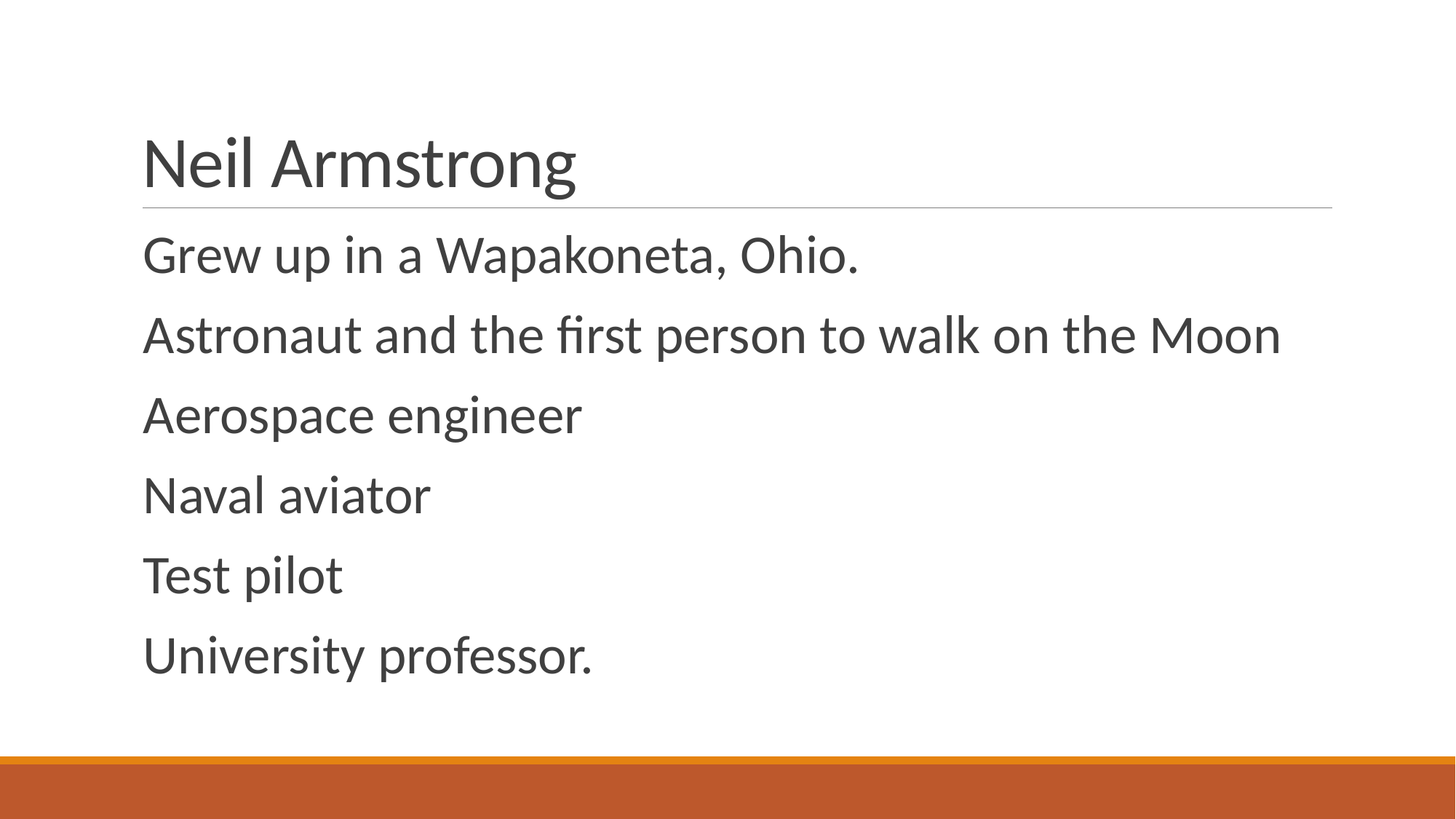

# Neil Armstrong
Grew up in a Wapakoneta, Ohio.
Astronaut and the first person to walk on the Moon
Aerospace engineer
Naval aviator
Test pilot
University professor.